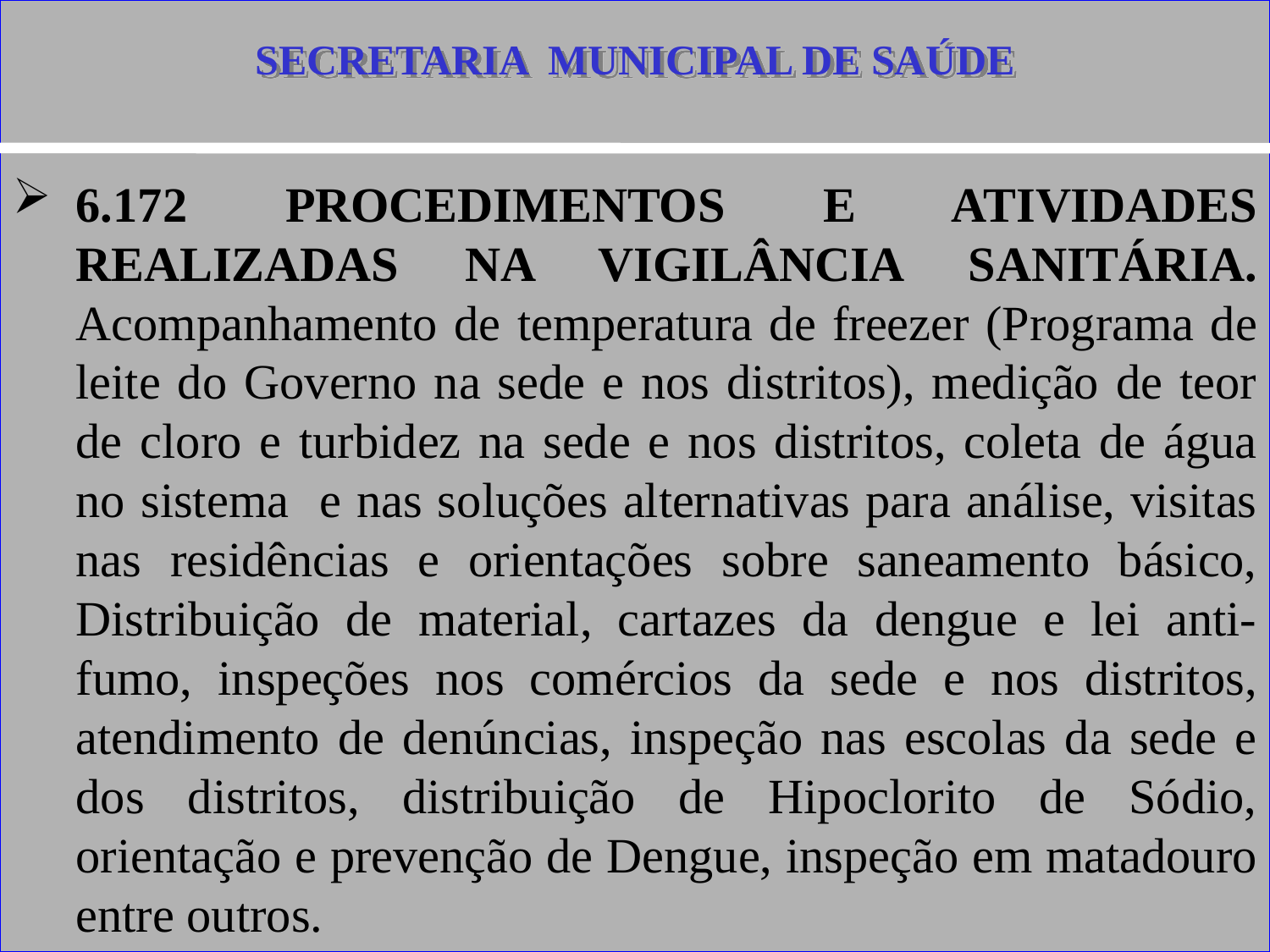

SECRETARIA  MUNICIPAL DE SAÚDE

6.172 PROCEDIMENTOS E ATIVIDADES REALIZADAS NA VIGILÂNCIA SANITÁRIA. Acompanhamento de temperatura de freezer (Programa de leite do Governo na sede e nos distritos), medição de teor de cloro e turbidez na sede e nos distritos, coleta de água no sistema  e nas soluções alternativas para análise, visitas nas residências e orientações sobre saneamento básico, Distribuição de material, cartazes da dengue e lei anti-fumo, inspeções nos comércios da sede e nos distritos, atendimento de denúncias, inspeção nas escolas da sede e dos distritos, distribuição de Hipoclorito de Sódio, orientação e prevenção de Dengue, inspeção em matadouro entre outros.